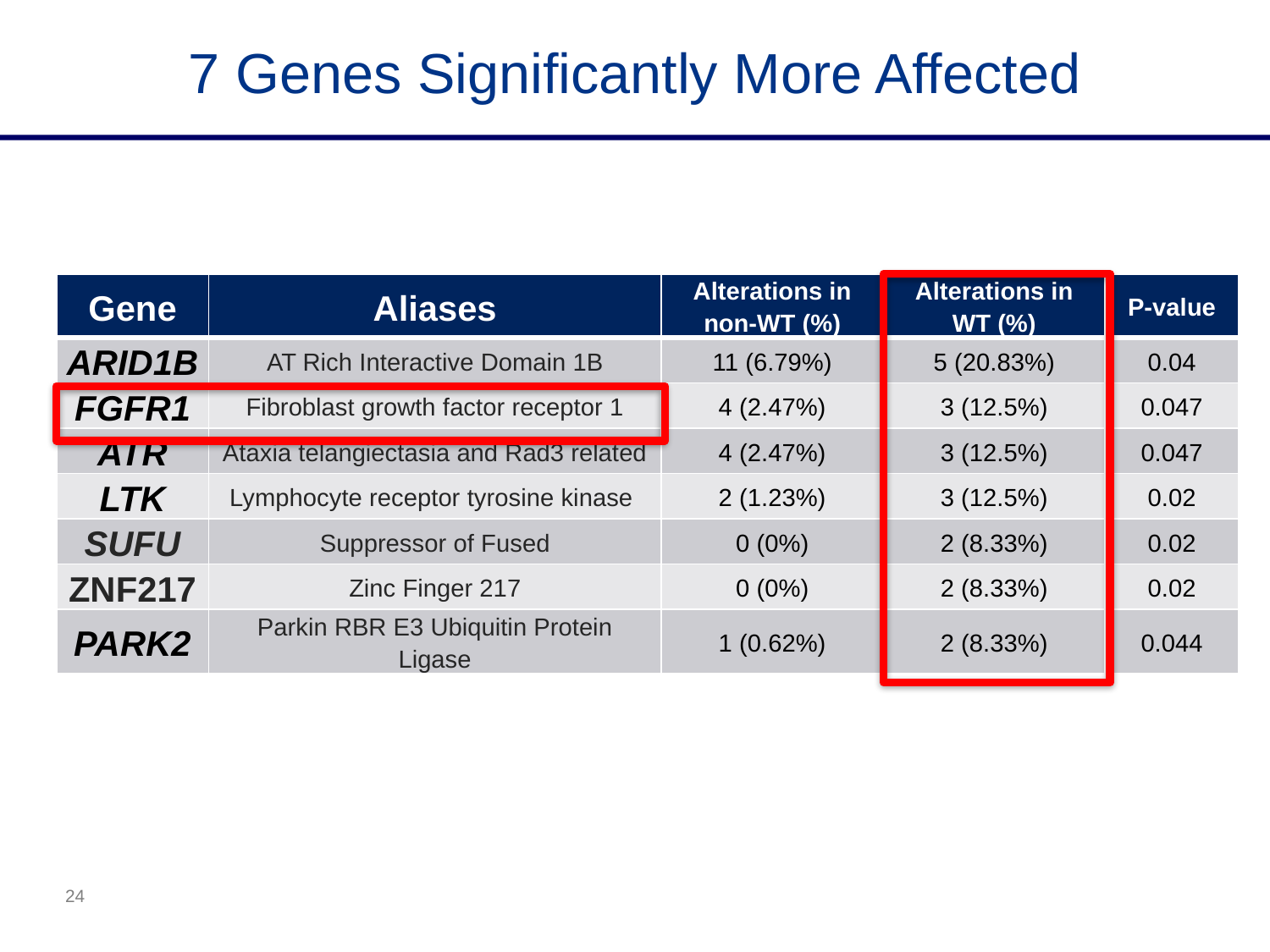

7 Genes Significantly More Affected

| Gene | Aliases | Alterations in non-WT (%) | Alterations in WT (%) | P-value |
| --- | --- | --- | --- | --- |
| ARID1B | AT Rich Interactive Domain 1B | 11 (6.79%) | 5 (20.83%) | 0.04 |
| FGFR1 | Fibroblast growth factor receptor 1 | 4 (2.47%) | 3 (12.5%) | 0.047 |
| ATR | Ataxia telangiectasia and Rad3 related | 4 (2.47%) | 3 (12.5%) | 0.047 |
| LTK | Lymphocyte receptor tyrosine kinase | 2 (1.23%) | 3 (12.5%) | 0.02 |
| SUFU | Suppressor of Fused | 0 (0%) | 2 (8.33%) | 0.02 |
| ZNF217 | Zinc Finger 217 | 0 (0%) | 2 (8.33%) | 0.02 |
| PARK2 | Parkin RBR E3 Ubiquitin Protein Ligase | 1 (0.62%) | 2 (8.33%) | 0.044 |